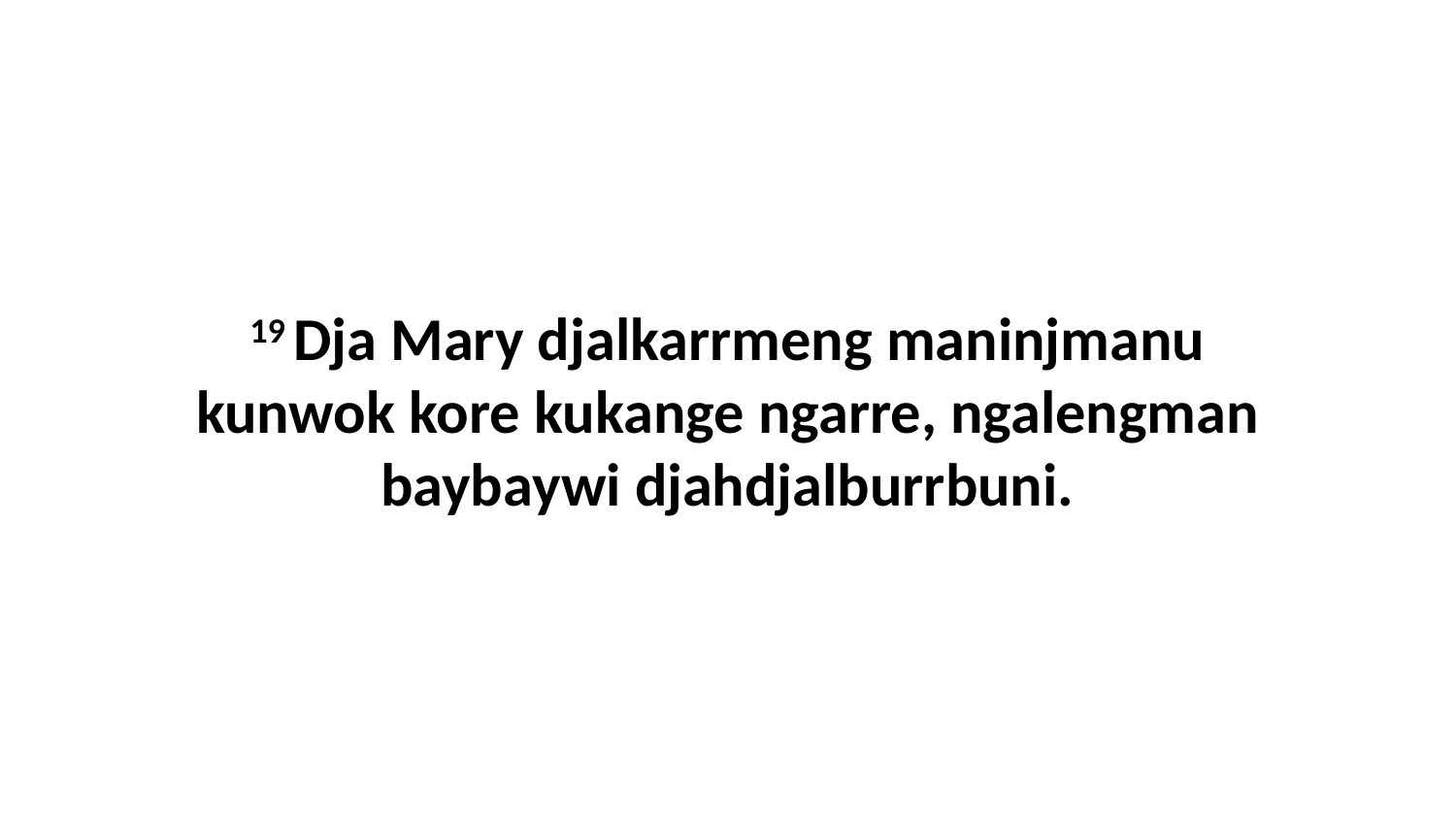

19 Dja Mary djalkarrmeng maninjmanu kunwok kore kukange ngarre, ngalengman baybaywi djahdjalburrbuni.